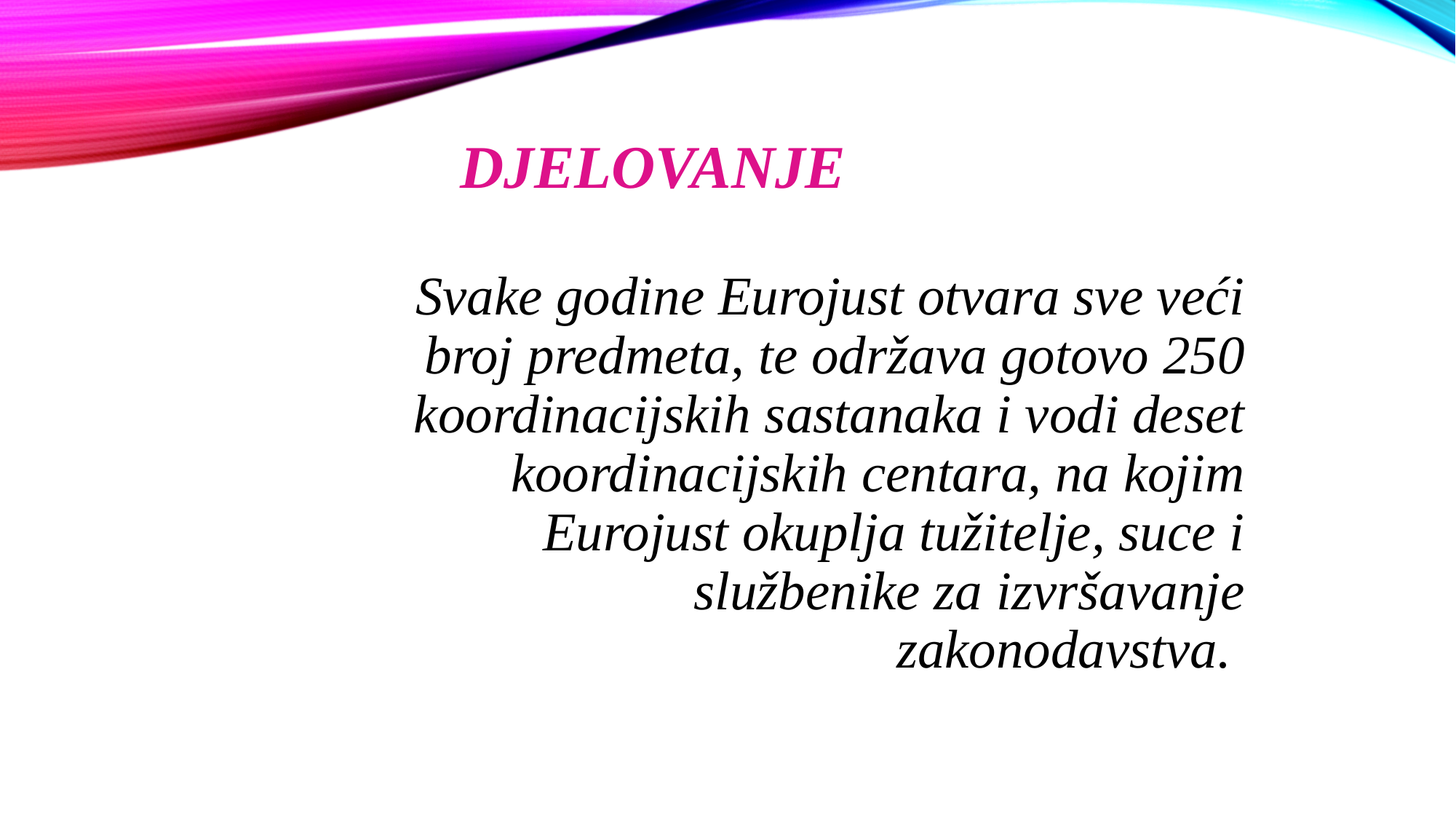

# DJELOVANJE
Svake godine Eurojust otvara sve veći broj predmeta, te održava gotovo 250 koordinacijskih sastanaka i vodi deset koordinacijskih centara, na kojim Eurojust okuplja tužitelje, suce i službenike za izvršavanje zakonodavstva.